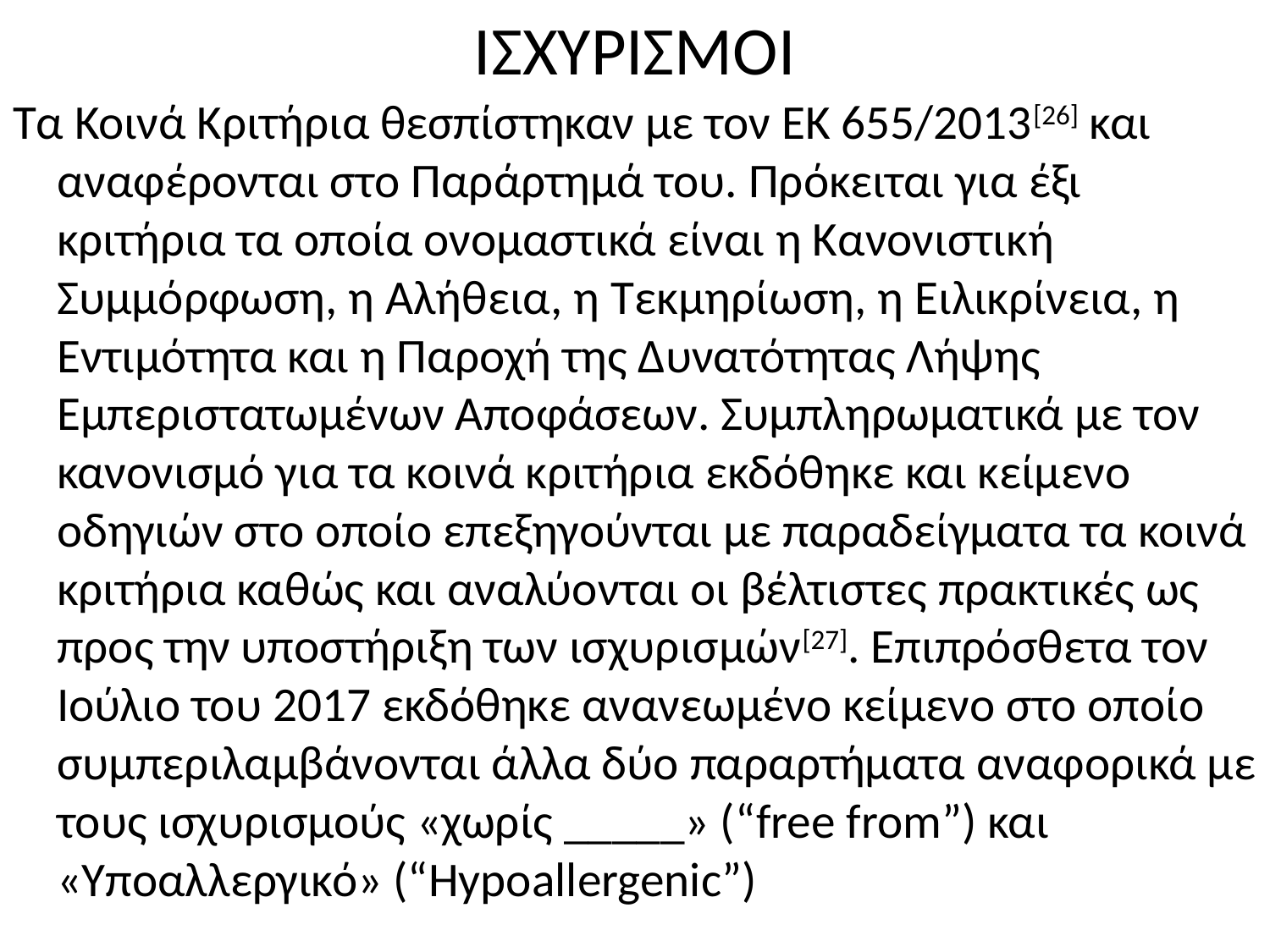

# ΙΣΧΥΡΙΣΜΟΙ
Τα Κοινά Κριτήρια θεσπίστηκαν με τον ΕΚ 655/2013[26] και αναφέρονται στο Παράρτημά του. Πρόκειται για έξι κριτήρια τα οποία ονομαστικά είναι η Κανονιστική Συμμόρφωση, η Αλήθεια, η Τεκμηρίωση, η Ειλικρίνεια, η Εντιμότητα και η Παροχή της Δυνατότητας Λήψης Εμπεριστατωμένων Αποφάσεων. Συμπληρωματικά με τον κανονισμό για τα κοινά κριτήρια εκδόθηκε και κείμενο οδηγιών στο οποίο επεξηγούνται με παραδείγματα τα κοινά κριτήρια καθώς και αναλύονται οι βέλτιστες πρακτικές ως προς την υποστήριξη των ισχυρισμών[27]. Επιπρόσθετα τον Ιούλιο του 2017 εκδόθηκε ανανεωμένο κείμενο στο οποίο συμπεριλαμβάνονται άλλα δύο παραρτήματα αναφορικά με τους ισχυρισμούς «χωρίς _____» (“free from”) και «Υποαλλεργικό» (“Hypoallergenic”)